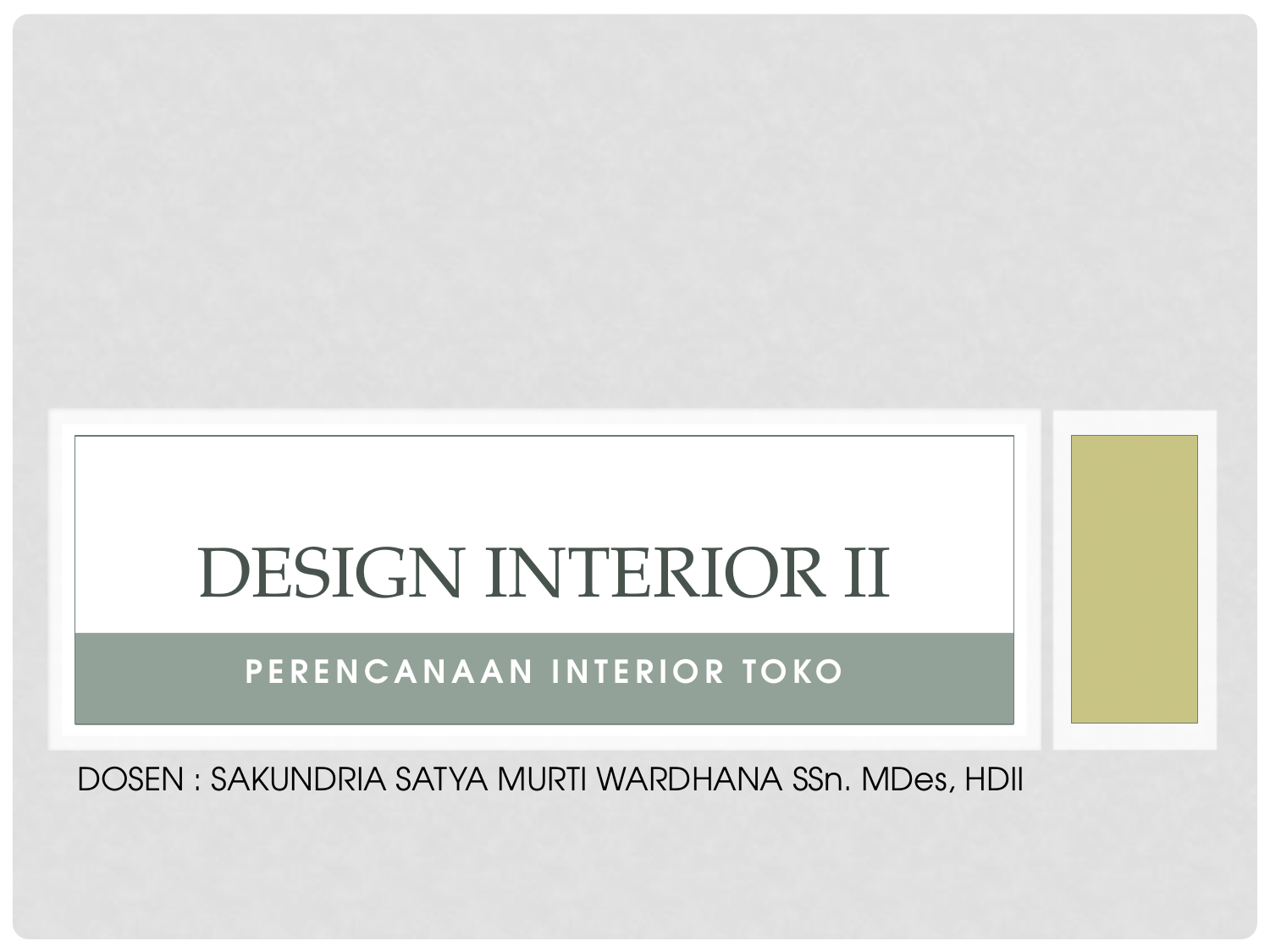

# DESIGN INTERIOR Ii
PERENCANAAN INTERIOR toko
DOSEN : SAKUNDRIA SATYA MURTI WARDHANA SSn. MDes, HDII